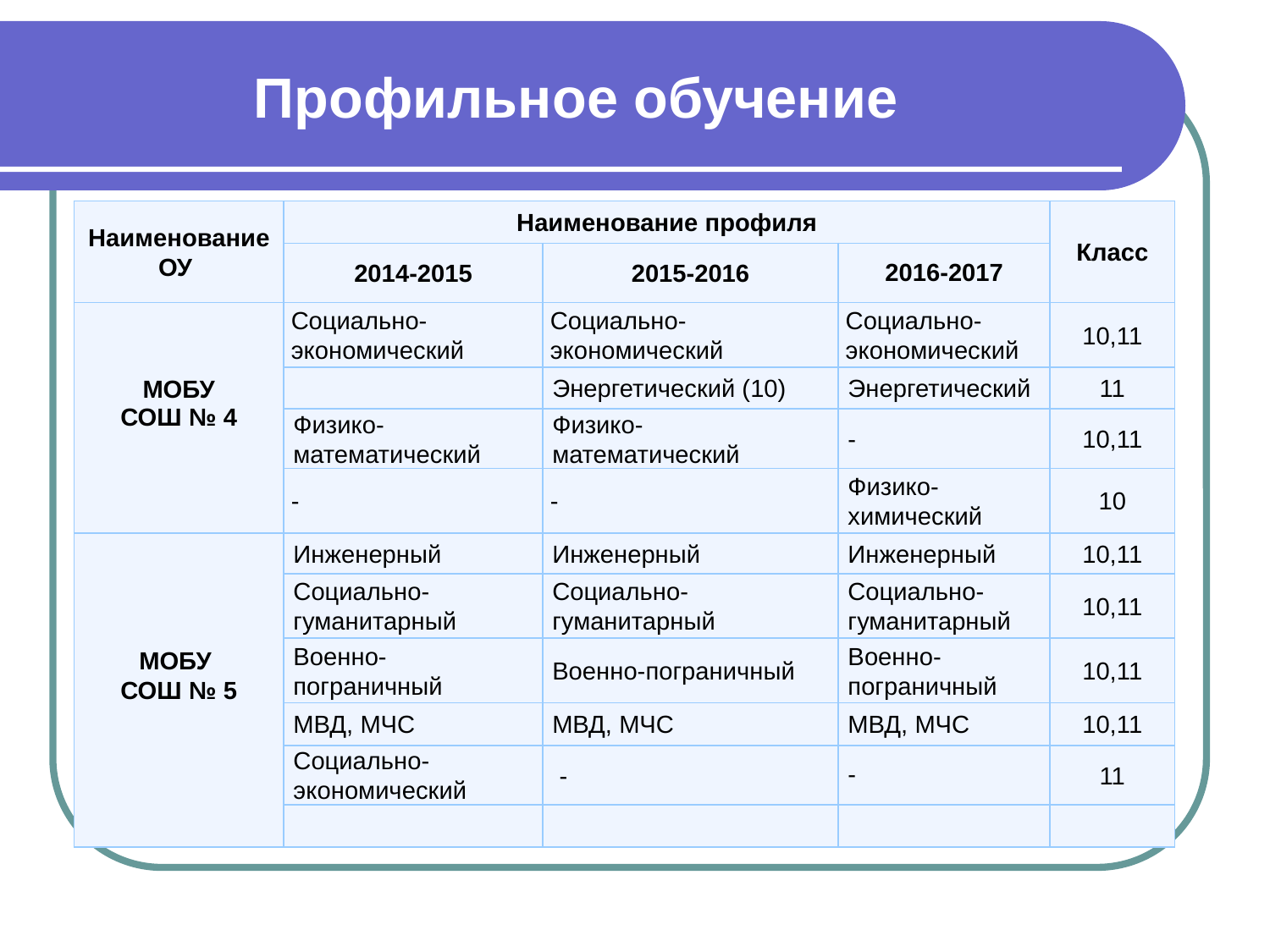

# Профильное обучение
| Наименование ОУ | Наименование профиля |  |  | Класс |
| --- | --- | --- | --- | --- |
|  | 2014-2015 | 2015-2016 | 2016-2017 |  |
| МОБУ СОШ № 4 | Социально-экономический | Социально-экономический | Социально-экономический | 10,11 |
|  |  | Энергетический (10) | Энергетический | 11 |
|  | Физико-математический | Физико-математический | - | 10,11 |
|  | - | - | Физико-химический | 10 |
| МОБУ СОШ № 5 | Инженерный | Инженерный | Инженерный | 10,11 |
|  | Социально-гуманитарный | Социально-гуманитарный | Социально-гуманитарный | 10,11 |
|  | Военно-пограничный | Военно-пограничный | Военно-пограничный | 10,11 |
|  | МВД, МЧС | МВД, МЧС | МВД, МЧС | 10,11 |
|  | Социально-экономический | - | - | 11 |
|  |  |  |  |  |